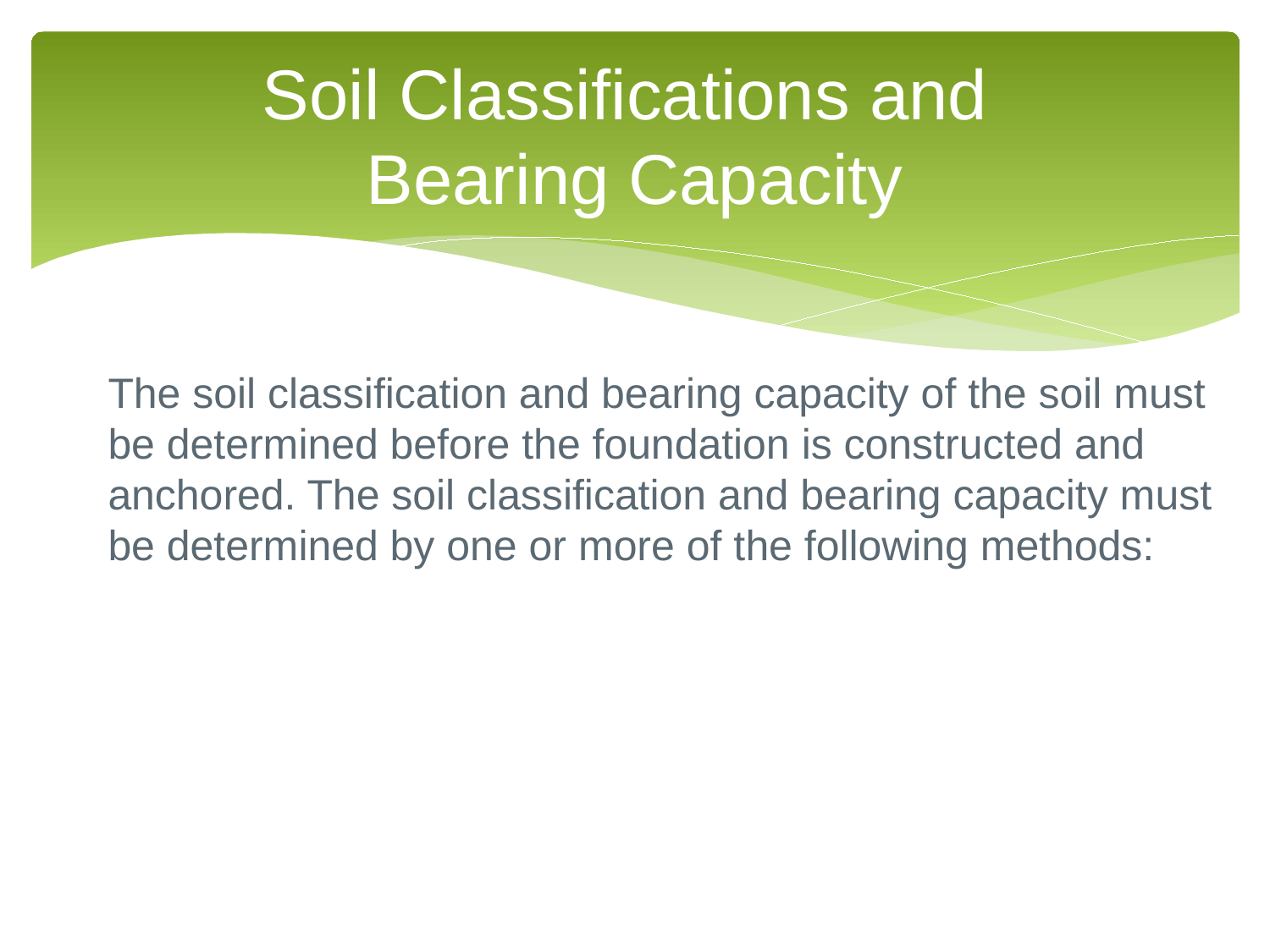

# Soil Classifications and Bearing Capacity
The soil classification and bearing capacity of the soil must be determined before the foundation is constructed and anchored. The soil classification and bearing capacity must be determined by one or more of the following methods: